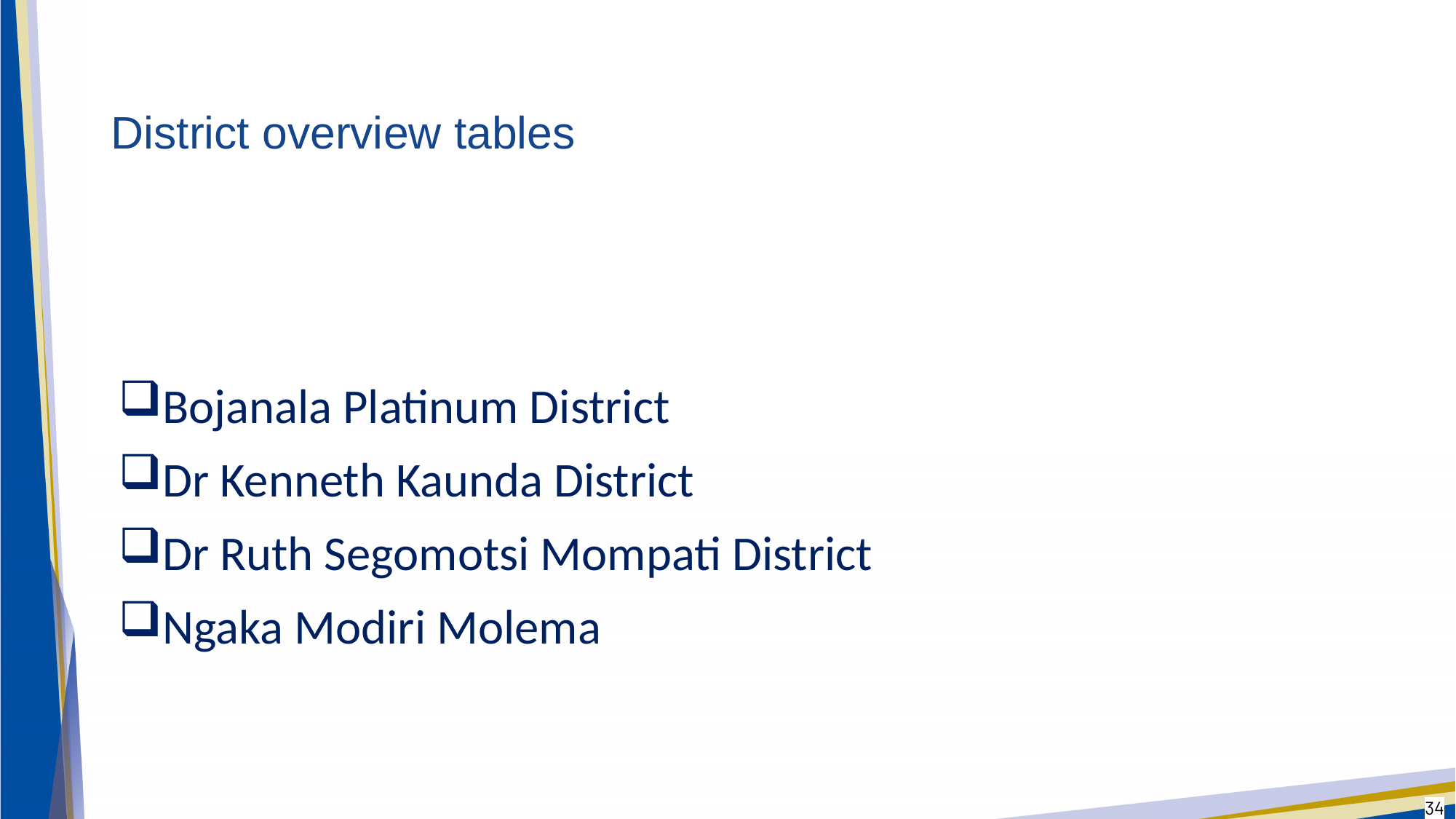

# District overview tables

Bojanala Platinum District
Dr Kenneth Kaunda District
Dr Ruth Segomotsi Mompati District
Ngaka Modiri Molema
34